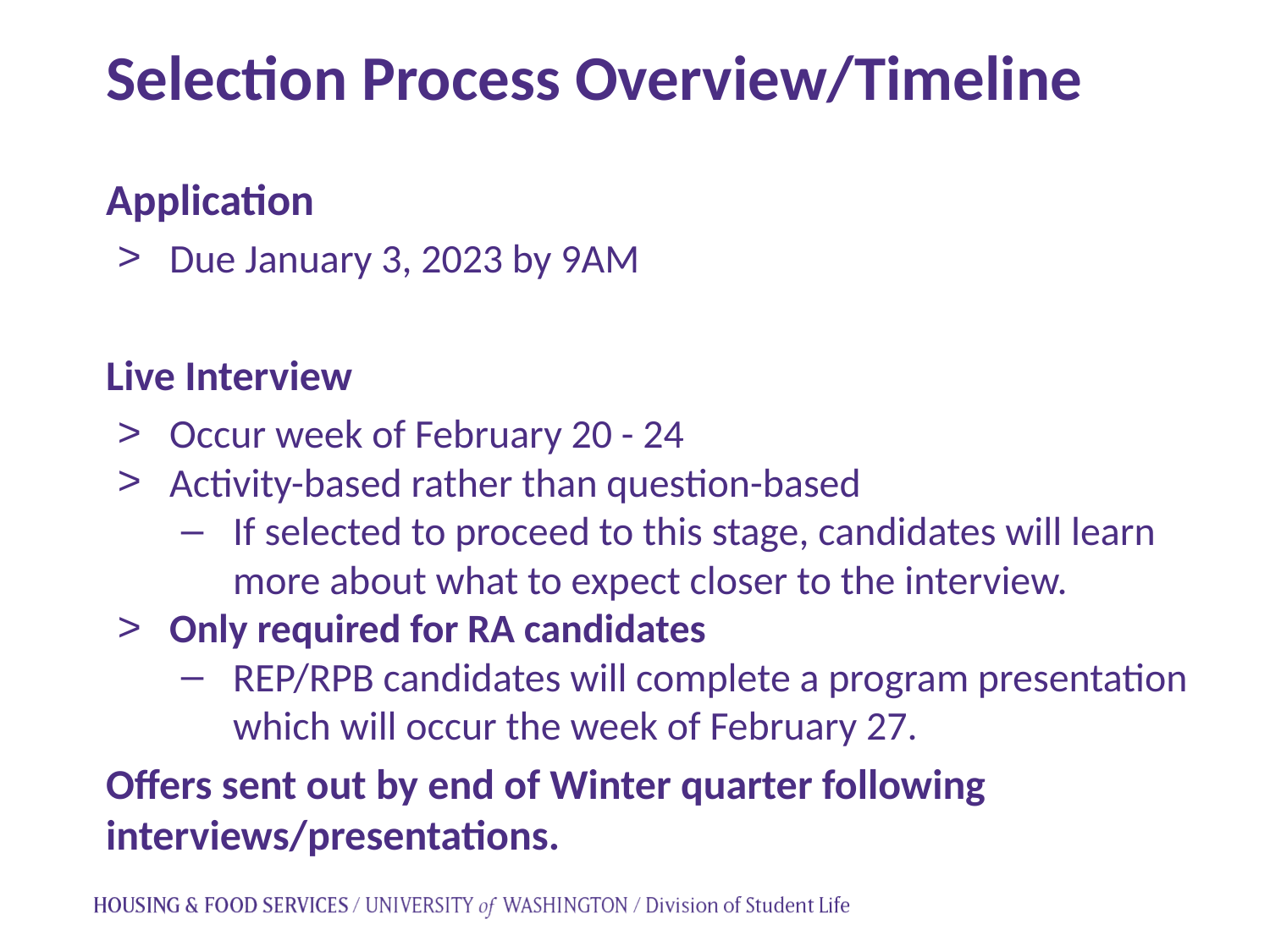

Selection Process Overview/Timeline
Application
Due January 3, 2023 by 9AM

Live Interview
Occur week of February 20 - 24
Activity-based rather than question-based
If selected to proceed to this stage, candidates will learn more about what to expect closer to the interview.
Only required for RA candidates
REP/RPB candidates will complete a program presentation which will occur the week of February 27.
Offers sent out by end of Winter quarter following interviews/presentations.